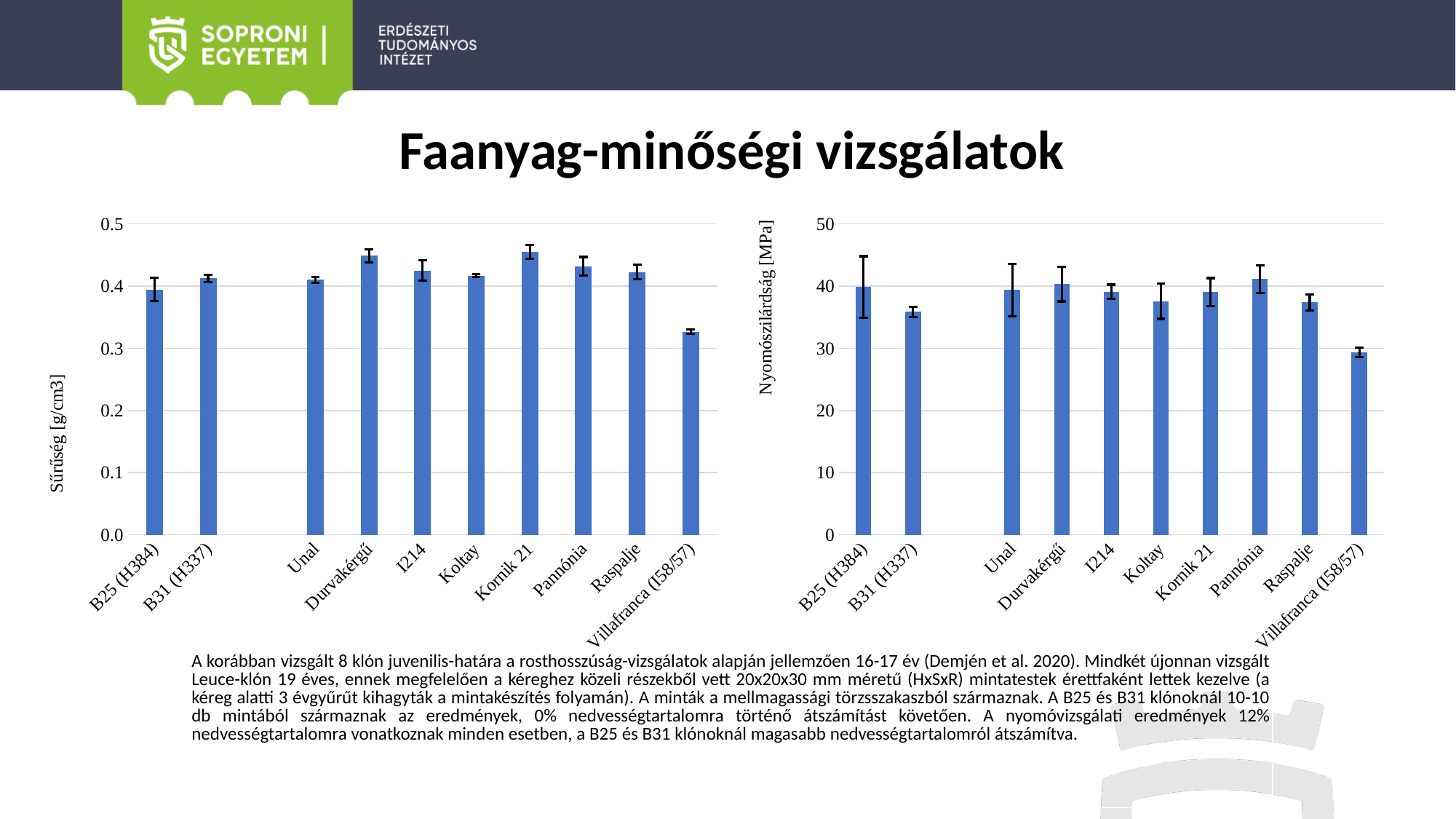

Faanyag-minőségi vizsgálatok

### Chart

| Category | Sűrűség [g/cm3] U=0% |
|---|---|
| B25 (H384) | 0.3945931664533539 |
| B31 (H337) | 0.41270453078782365 |
|  | None |
| Unal | 0.41033158490183747 |
| Durvakérgű | 0.4486471580401964 |
| I214 | 0.425164066712665 |
| Koltay | 0.4166260151080244 |
| Kornik 21 | 0.4549878282040795 |
| Pannónia | 0.43173877980405945 |
| Raspalje | 0.4227590434242614 |
| Villafranca (I58/57) | 0.3268543565768208 |

### Chart

| Category | Nyomószilárdság [N/mm2] U=12% |
|---|---|
| B25 (H384) | 39.881162199963015 |
| B31 (H337) | 35.85642661023607 |
|  | None |
| Unal | 39.38128117749433 |
| Durvakérgű | 40.34748428621864 |
| I214 | 39.10776581649109 |
| Koltay | 37.57189691609772 |
| Kornik 21 | 39.05877965309098 |
| Pannónia | 41.12859552806168 |
| Raspalje | 37.37975979106829 |
| Villafranca (I58/57) | 29.373710165688255 |
| A korábban vizsgált 8 klón juvenilis-határa a rosthosszúság-vizsgálatok alapján jellemzően 16-17 év (Demjén et al. 2020). Mindkét újonnan vizsgált Leuce-klón 19 éves, ennek megfelelően a kéreghez közeli részekből vett 20x20x30 mm méretű (HxSxR) mintatestek érettfaként lettek kezelve (a kéreg alatti 3 évgyűrűt kihagyták a mintakészítés folyamán). A minták a mellmagassági törzsszakaszból származnak. A B25 és B31 klónoknál 10-10 db mintából származnak az eredmények, 0% nedvességtartalomra történő átszámítást követően. A nyomóvizsgálati eredmények 12% nedvességtartalomra vonatkoznak minden esetben, a B25 és B31 klónoknál magasabb nedvességtartalomról átszámítva. |
| --- |